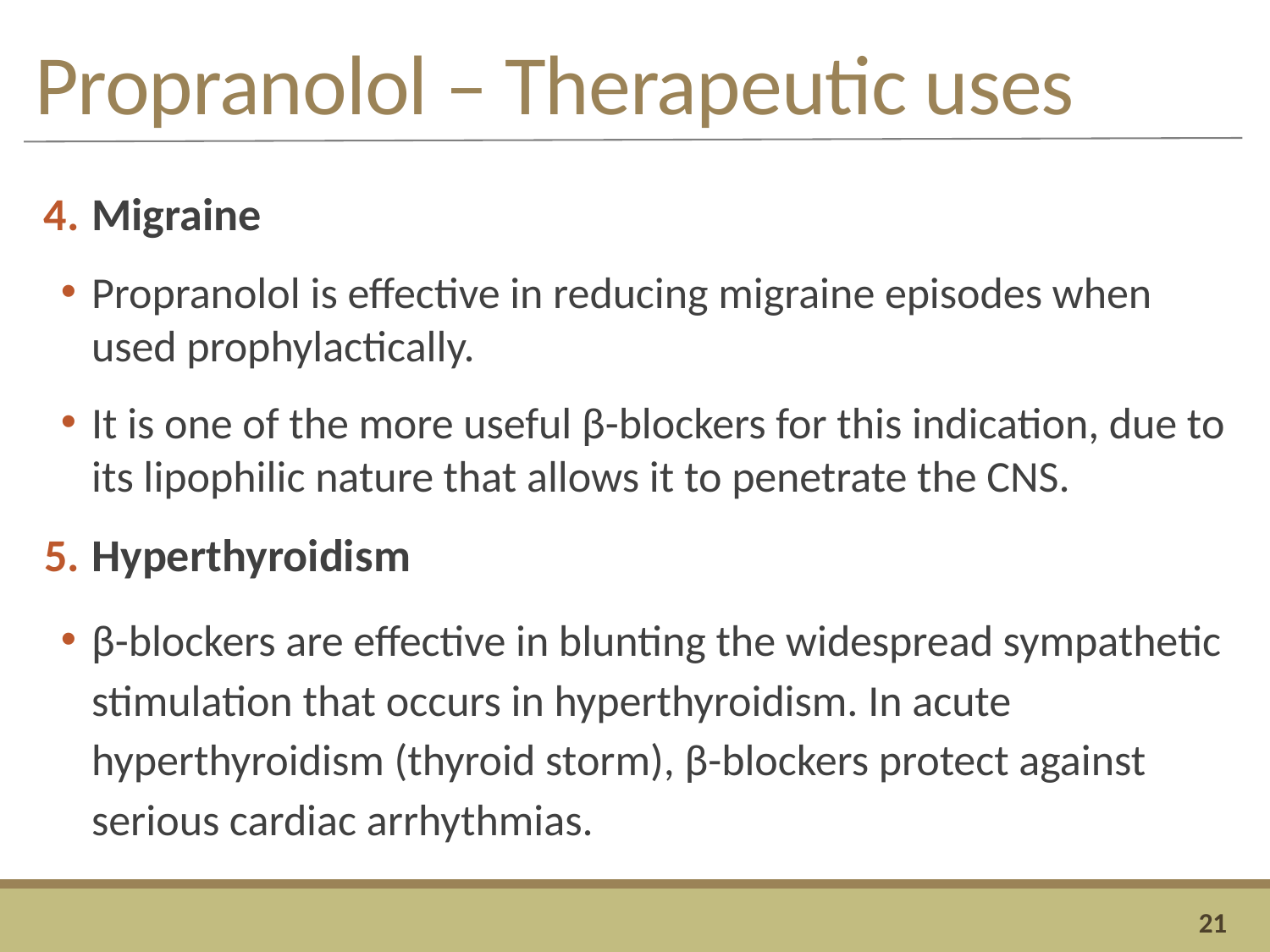

# Propranolol – Therapeutic uses
Migraine
Propranolol is effective in reducing migraine episodes when used prophylactically.
It is one of the more useful β-blockers for this indication, due to its lipophilic nature that allows it to penetrate the CNS.
Hyperthyroidism
β-blockers are effective in blunting the widespread sympathetic stimulation that occurs in hyperthyroidism. In acute hyperthyroidism (thyroid storm), β-blockers protect against serious cardiac arrhythmias.
21